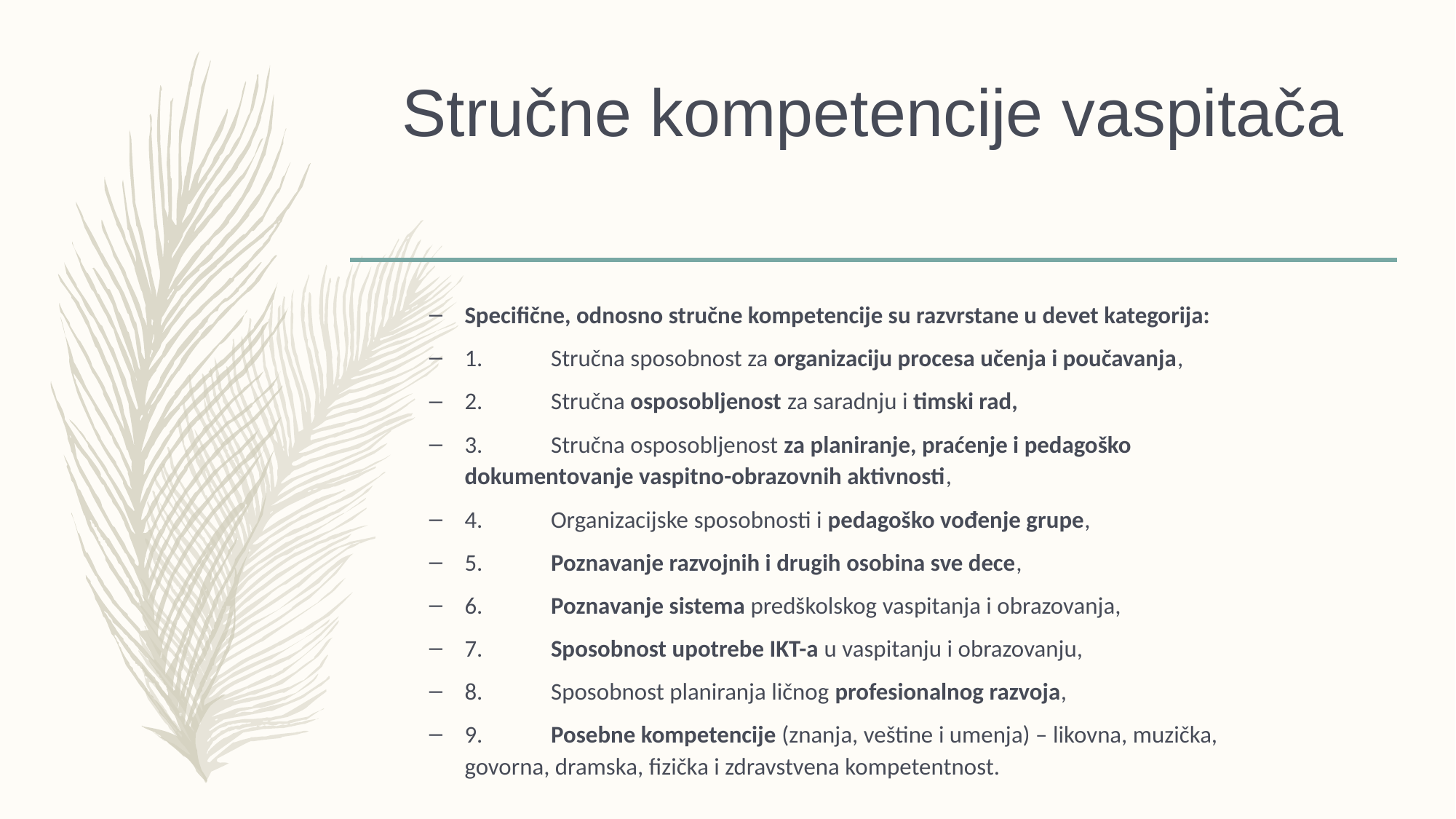

# Stručne kompetencije vaspitača
Specifične, odnosno stručne kompetencije su razvrstane u devet kategorija:
1.	Stručna sposobnost za organizaciju procesa učenja i poučavanja,
2.	Stručna osposobljenost za saradnju i timski rad,
3.	Stručna osposobljenost za planiranje, praćenje i pedagoško dokumentovanje vaspitno-obrazovnih aktivnosti,
4.	Organizacijske sposobnosti i pedagoško vođenje grupe,
5.	Poznavanje razvojnih i drugih osobina sve dece,
6.	Poznavanje sistema predškolskog vaspitanja i obrazovanja,
7.	Sposobnost upotrebe IKT-a u vaspitanju i obrazovanju,
8.	Sposobnost planiranja ličnog profesionalnog razvoja,
9.	Posebne kompetencije (znanja, veštine i umenja) – likovna, muzička, govorna, dramska, fizička i zdravstvena kompetentnost.